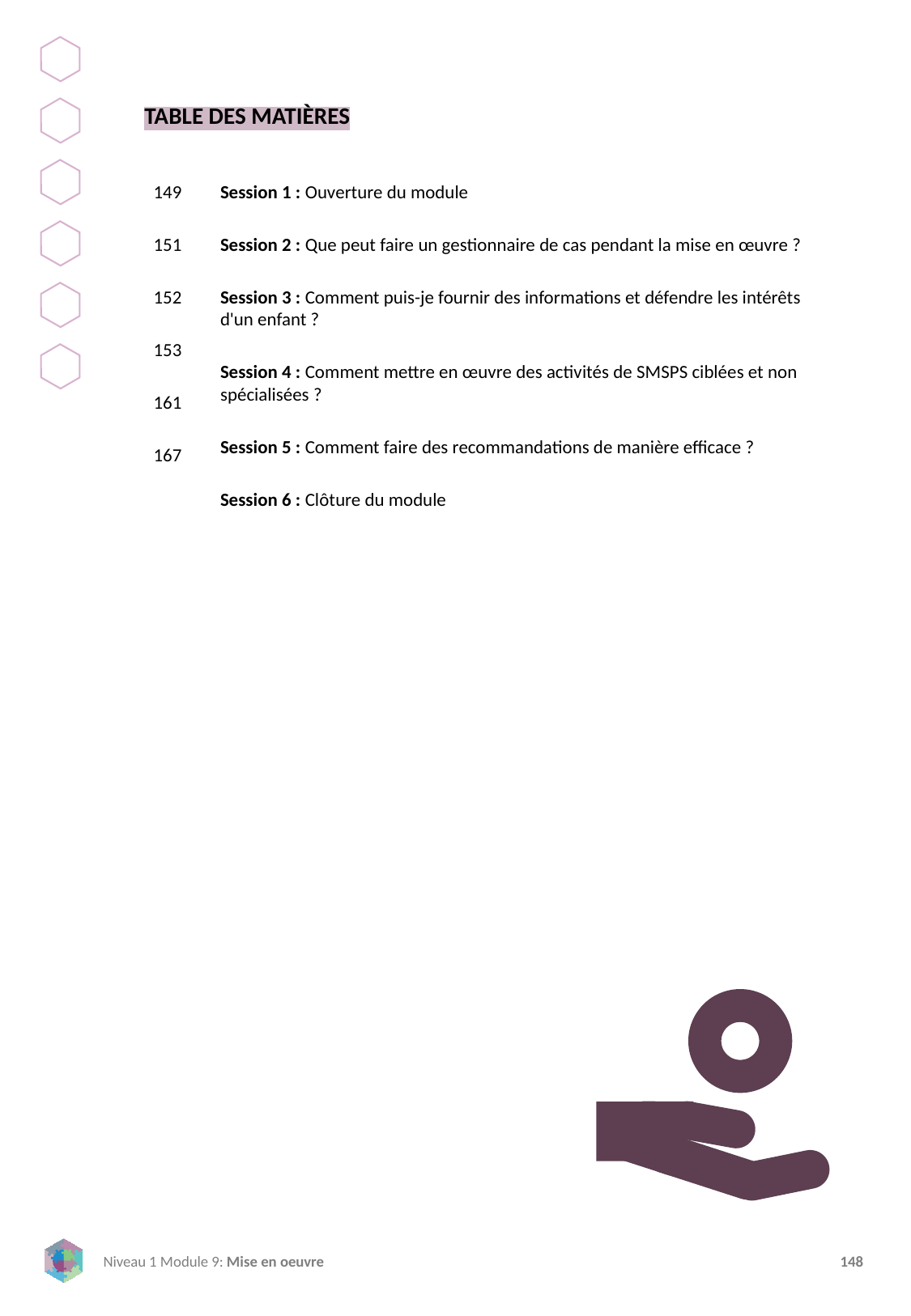

TABLE DES MATIÈRES

149
151
152
153
161
167
Session 1 : Ouverture du module
Session 2 : Que peut faire un gestionnaire de cas pendant la mise en œuvre ?
Session 3 : Comment puis-je fournir des informations et défendre les intérêts d'un enfant ?
Session 4 : Comment mettre en œuvre des activités de SMSPS ciblées et non spécialisées ?
Session 5 : Comment faire des recommandations de manière efficace ?
Session 6 : Clôture du module